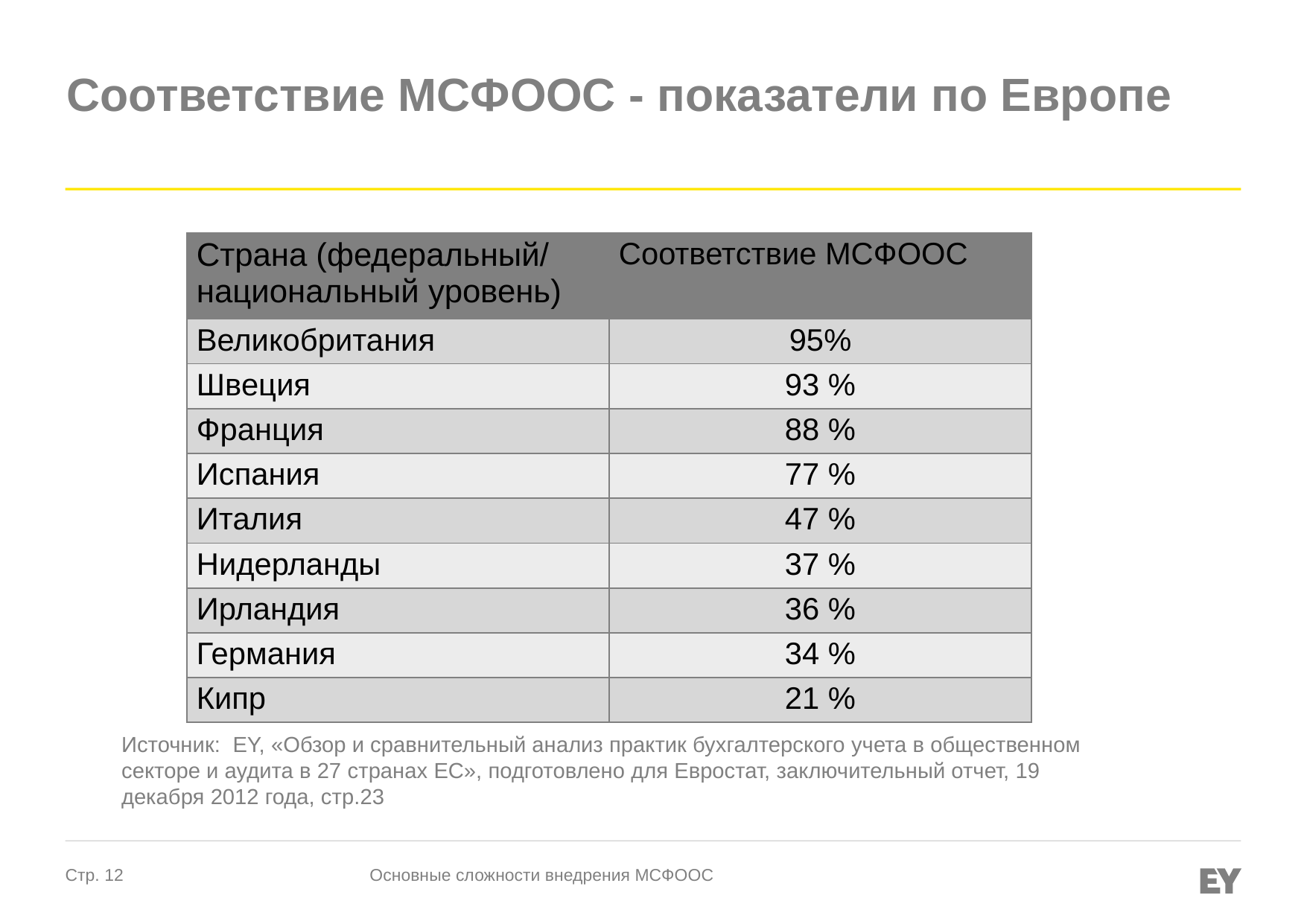

# Соответствие МСФООС - показатели по Европе
| Страна (федеральный/ национальный уровень) | Соответствие МСФООС |
| --- | --- |
| Великобритания | 95% |
| Швеция | 93 % |
| Франция | 88 % |
| Испания | 77 % |
| Италия | 47 % |
| Нидерланды | 37 % |
| Ирландия | 36 % |
| Германия | 34 % |
| Кипр | 21 % |
Источник:  EY, «Обзор и сравнительный анализ практик бухгалтерского учета в общественном секторе и аудита в 27 странах ЕС», подготовлено для Евростат, заключительный отчет, 19 декабря 2012 года, стр.23
Основные сложности внедрения МСФООС